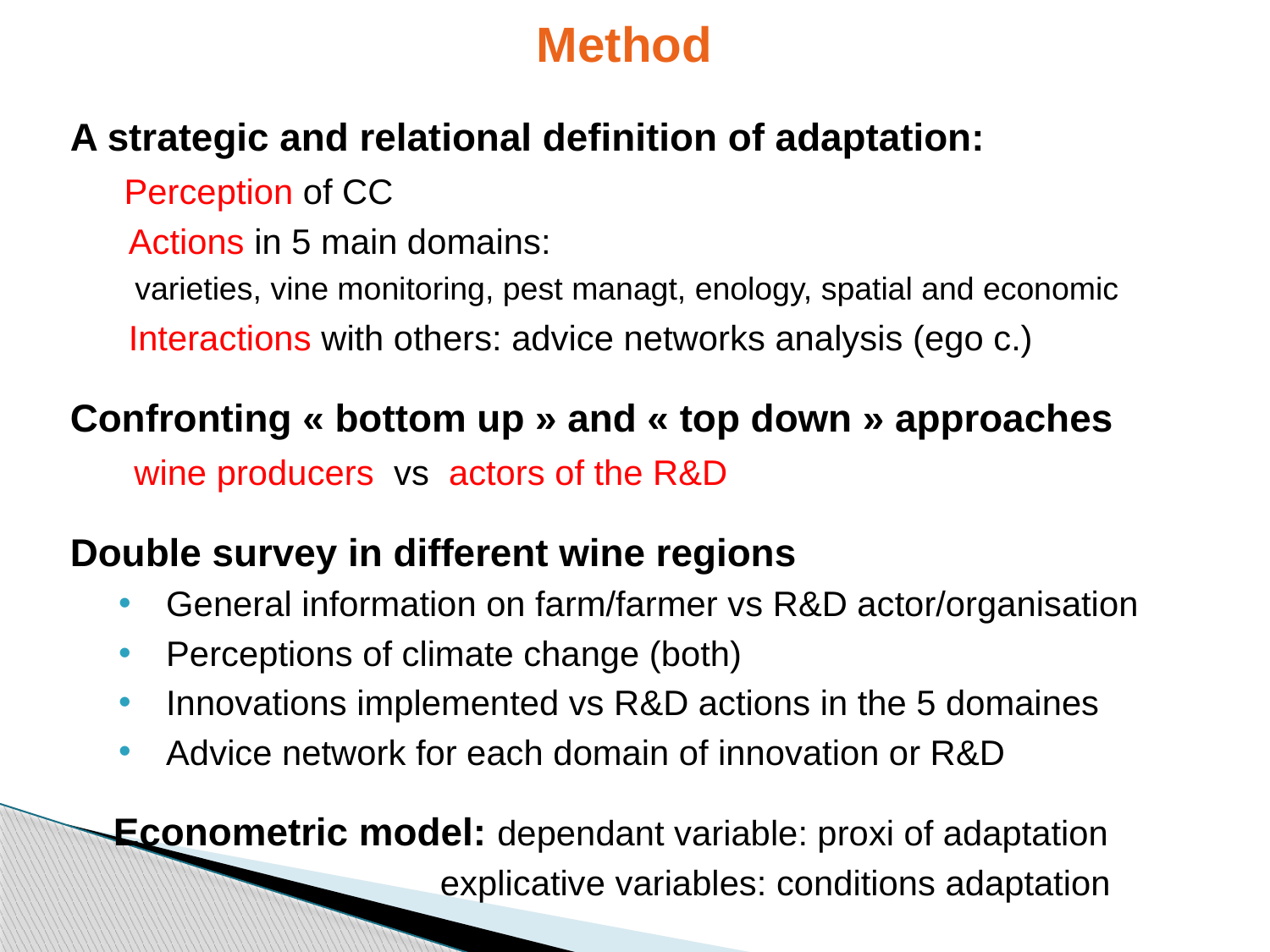

# Method
A strategic and relational definition of adaptation:
     Perception of CC
      Actions in 5 main domains:
      varieties, vine monitoring, pest managt, enology, spatial and economic
      Interactions with others: advice networks analysis (ego c.)

Confronting « bottom up » and « top down » approaches
      wine producers  vs  actors of the R&D

Double survey in different wine regions
General information on farm/farmer vs R&D actor/organisation
Perceptions of climate change (both)
Innovations implemented vs R&D actions in the 5 domaines
Advice network for each domain of innovation or R&D

    Econometric model: dependant variable: proxi of adaptation
                                      explicative variables: conditions adaptation